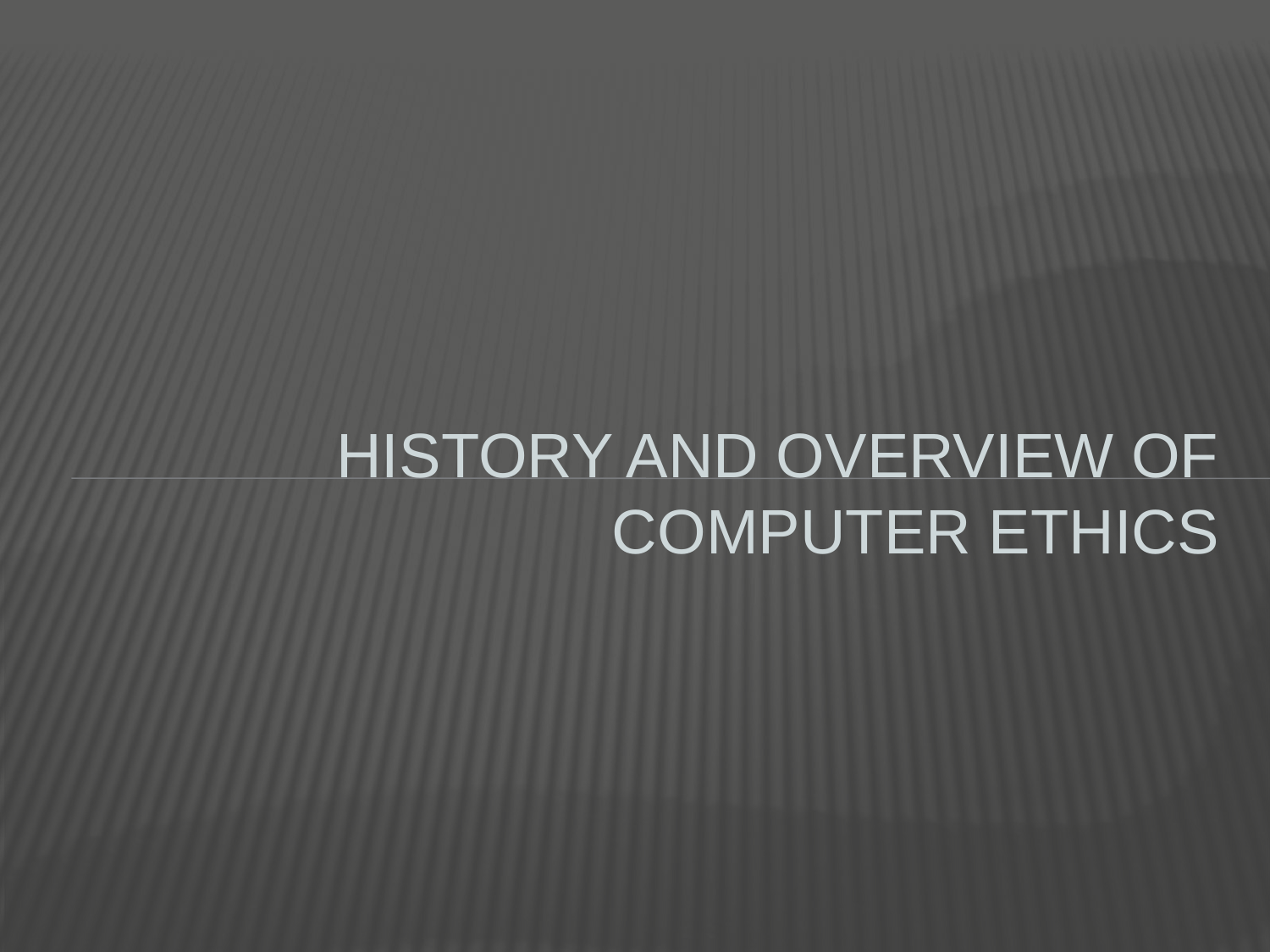

# History and Overview of Computer Ethics